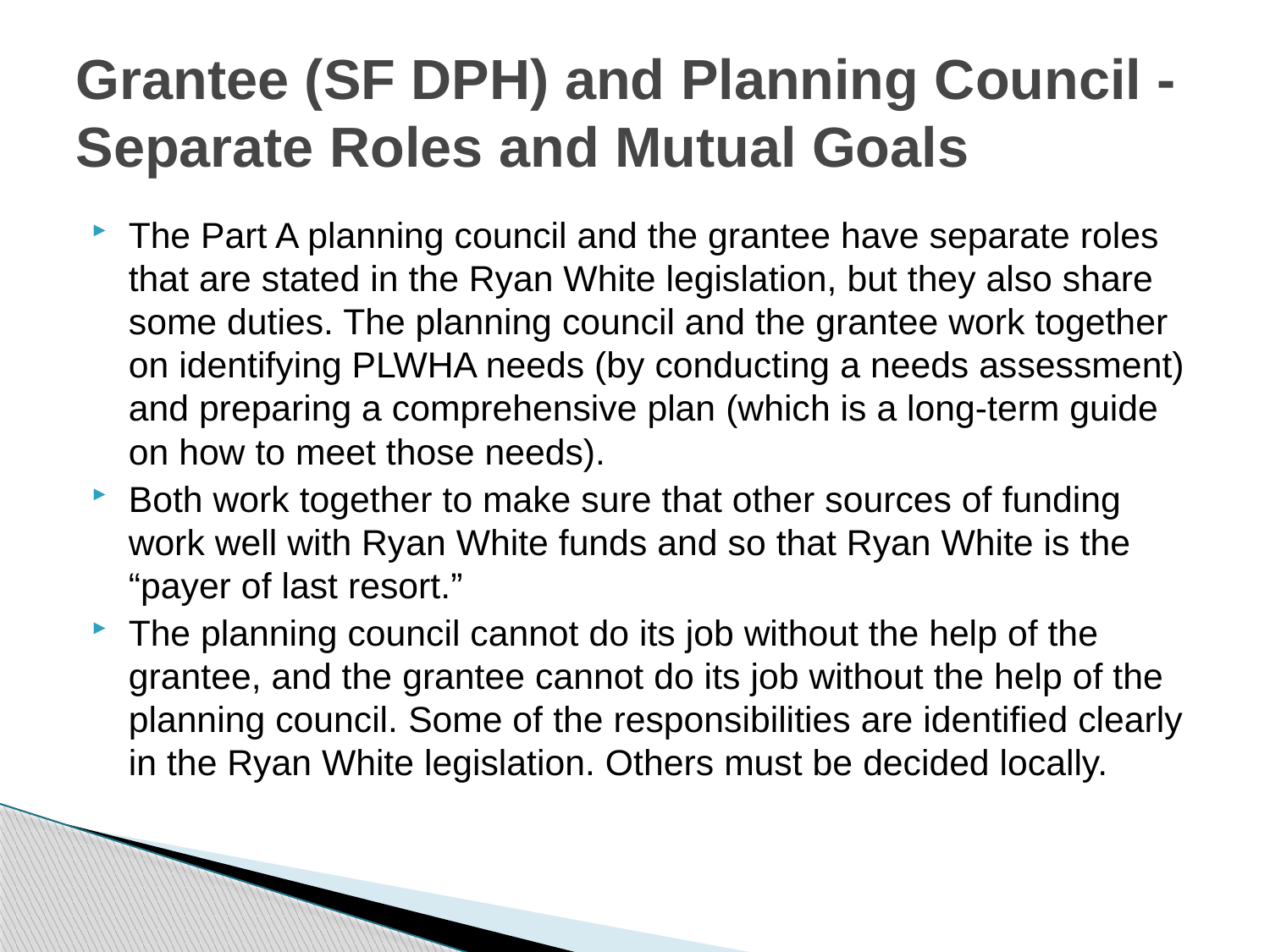

# Grantee (SF DPH) and Planning Council - Separate Roles and Mutual Goals
The Part A planning council and the grantee have separate roles that are stated in the Ryan White legislation, but they also share some duties. The planning council and the grantee work together on identifying PLWHA needs (by conducting a needs assessment) and preparing a comprehensive plan (which is a long-term guide on how to meet those needs).
Both work together to make sure that other sources of funding work well with Ryan White funds and so that Ryan White is the “payer of last resort.”
The planning council cannot do its job without the help of the grantee, and the grantee cannot do its job without the help of the planning council. Some of the responsibilities are identified clearly in the Ryan White legislation. Others must be decided locally.